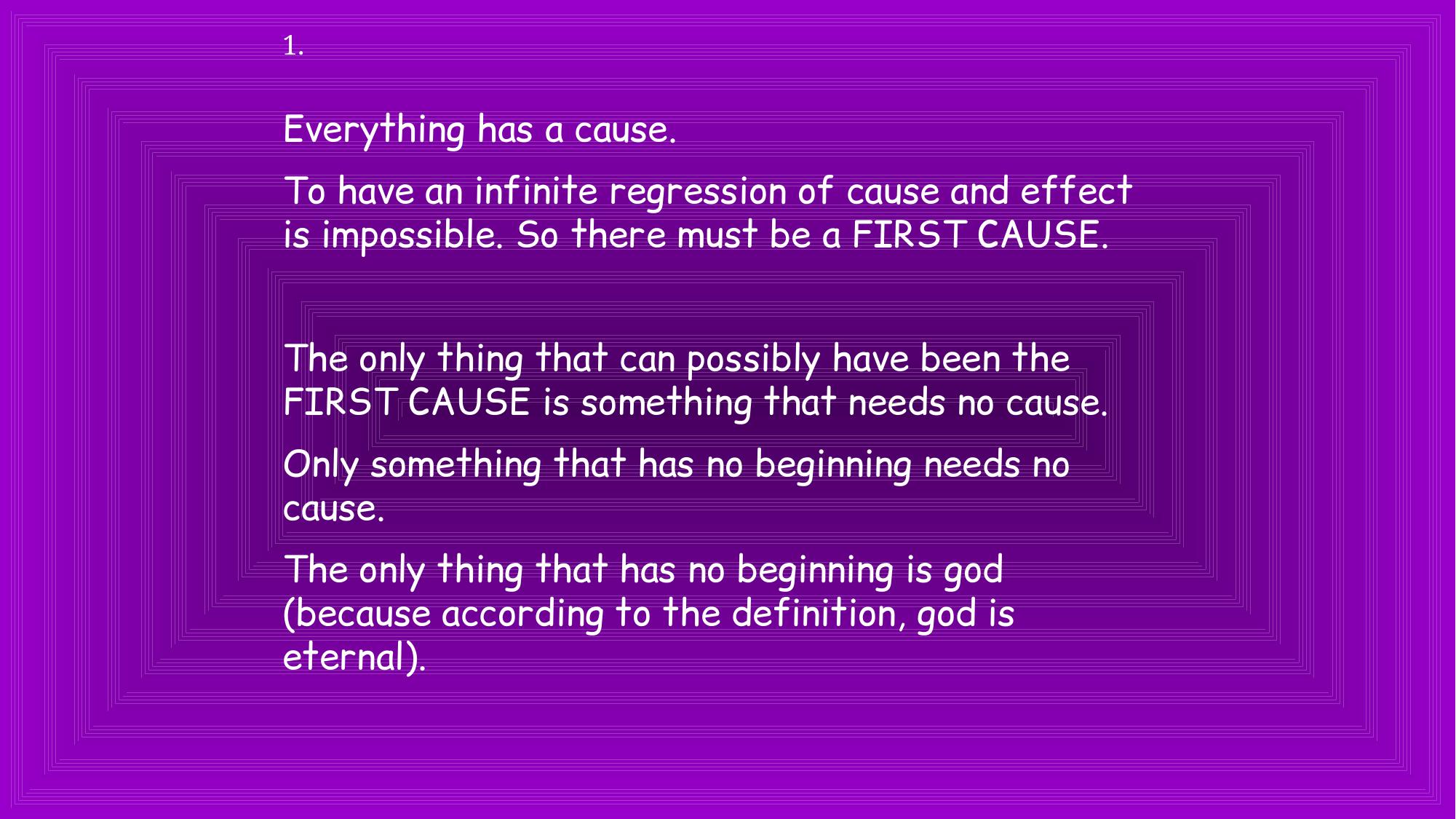

1.
Everything has a cause.
To have an infinite regression of cause and effect is impossible. So there must be a FIRST CAUSE.

The only thing that can possibly have been the FIRST CAUSE is something that needs no cause.
Only something that has no beginning needs no cause.
The only thing that has no beginning is god (because according to the definition, god is eternal).